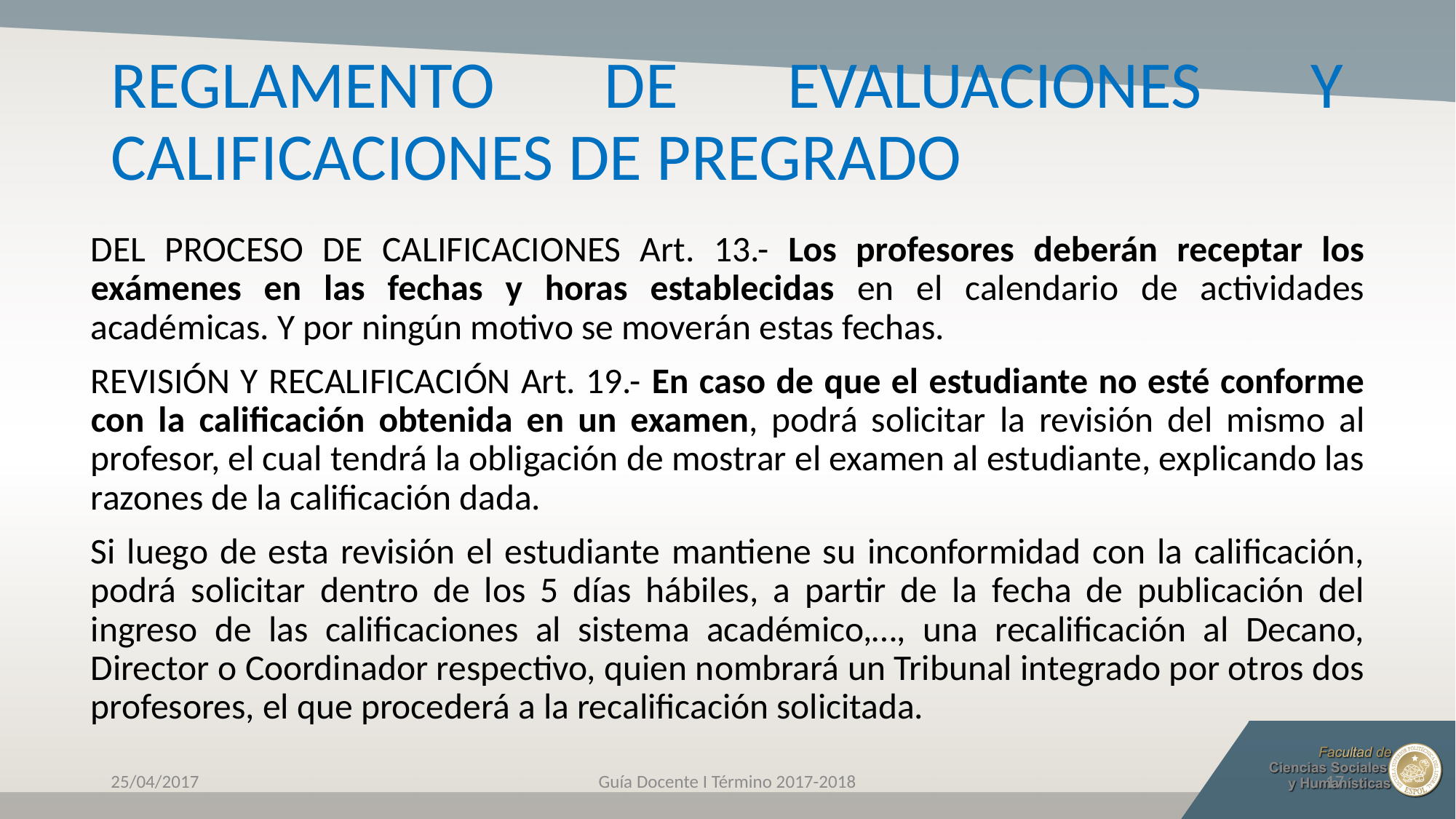

# REGLAMENTO DE EVALUACIONES Y CALIFICACIONES DE PREGRADO
DEL PROCESO DE CALIFICACIONES Art. 13.- Los profesores deberán receptar los exámenes en las fechas y horas establecidas en el calendario de actividades académicas. Y por ningún motivo se moverán estas fechas.
REVISIÓN Y RECALIFICACIÓN Art. 19.- En caso de que el estudiante no esté conforme con la calificación obtenida en un examen, podrá solicitar la revisión del mismo al profesor, el cual tendrá la obligación de mostrar el examen al estudiante, explicando las razones de la calificación dada.
Si luego de esta revisión el estudiante mantiene su inconformidad con la calificación, podrá solicitar dentro de los 5 días hábiles, a partir de la fecha de publicación del ingreso de las calificaciones al sistema académico,…, una recalificación al Decano, Director o Coordinador respectivo, quien nombrará un Tribunal integrado por otros dos profesores, el que procederá a la recalificación solicitada.
25/04/2017
Guía Docente I Término 2017-2018
17